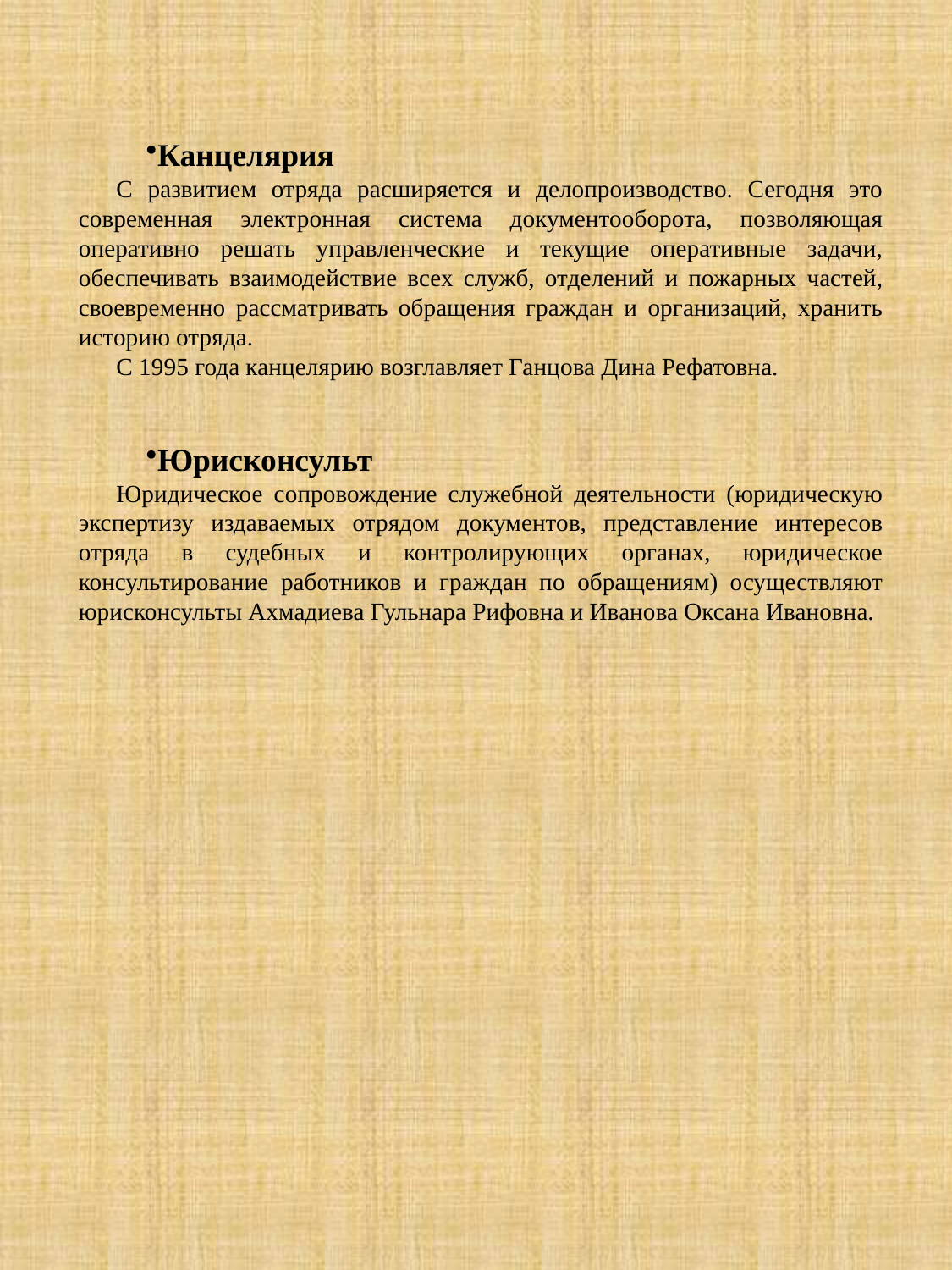

Канцелярия
С развитием отряда расширяется и делопроизводство. Сегодня это современная электронная система документооборота, позволяющая оперативно решать управленческие и текущие оперативные задачи, обеспечивать взаимодействие всех служб, отделений и пожарных частей, своевременно рассматривать обращения граждан и организаций, хранить историю отряда.
С 1995 года канцелярию возглавляет Ганцова Дина Рефатовна.

Юрисконсульт
Юридическое сопровождение служебной деятельности (юридическую экспертизу издаваемых отрядом документов, представление интересов отряда в судебных и контролирующих органах, юридическое консультирование работников и граждан по обращениям) осуществляют юрисконсульты Ахмадиева Гульнара Рифовна и Иванова Оксана Ивановна.